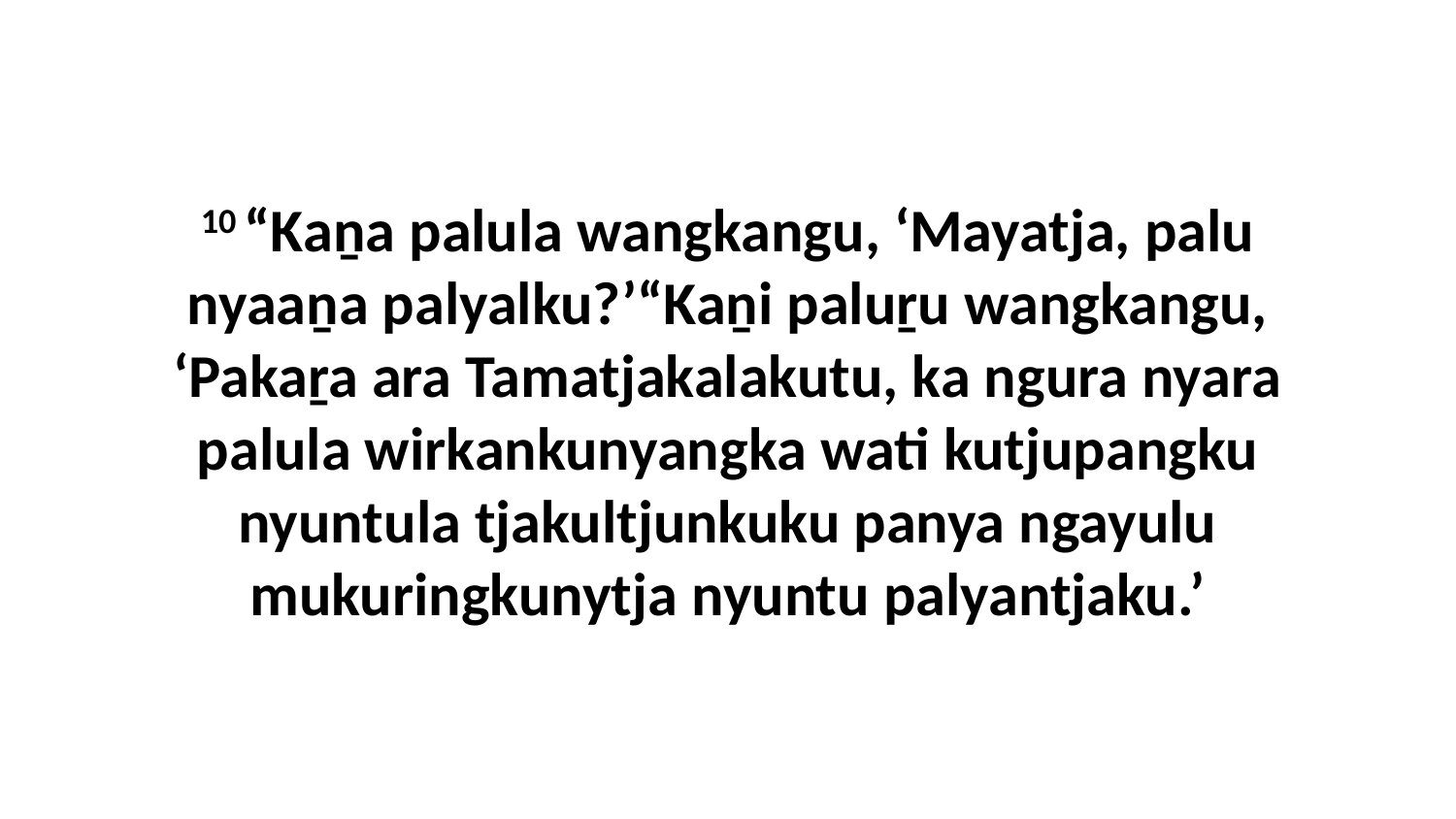

10 “Kaṉa palula wangkangu, ‘Mayatja, palu nyaaṉa palyalku?’“Kaṉi paluṟu wangkangu, ‘Pakaṟa ara Tamatjakalakutu, ka ngura nyara palula wirkankunyangka wati kutjupangku nyuntula tjakultjunkuku panya ngayulu mukuringkunytja nyuntu palyantjaku.’